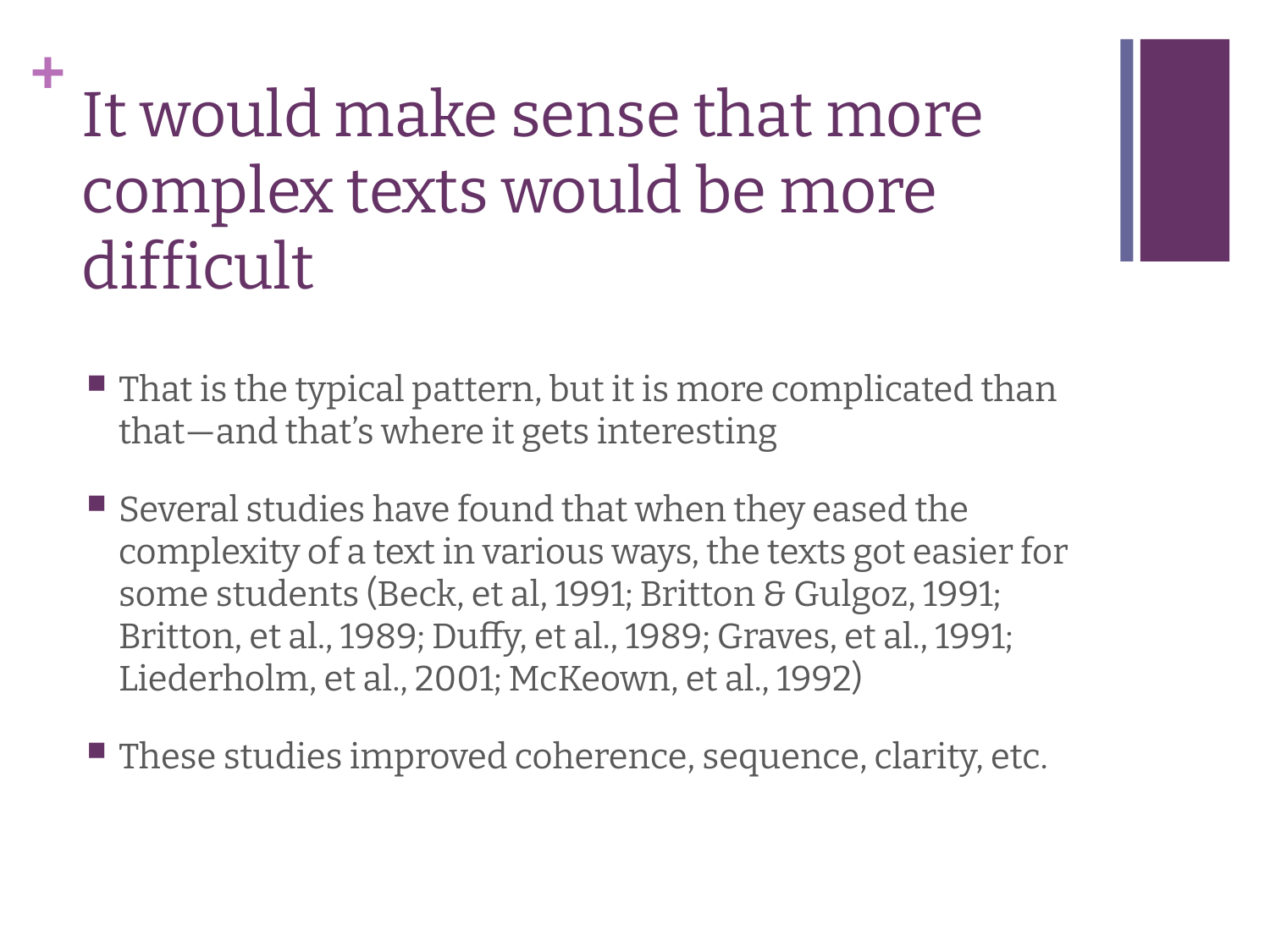

# It would make sense that more complex texts would be more difficult
That is the typical pattern, but it is more complicated than that—and that’s where it gets interesting
Several studies have found that when they eased the complexity of a text in various ways, the texts got easier for some students (Beck, et al, 1991; Britton & Gulgoz, 1991; Britton, et al., 1989; Duffy, et al., 1989; Graves, et al., 1991; Liederholm, et al., 2001; McKeown, et al., 1992)
These studies improved coherence, sequence, clarity, etc.